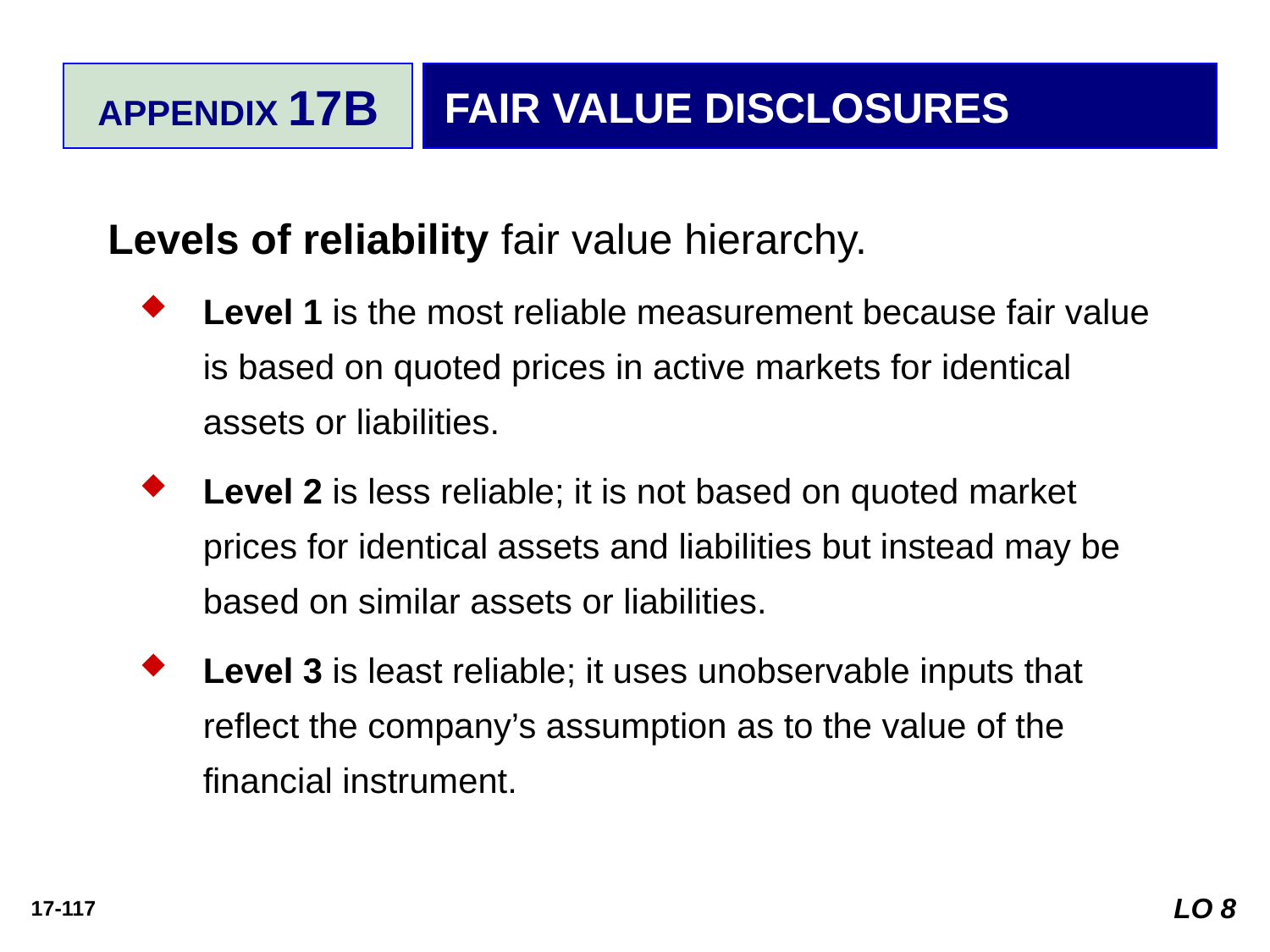

APPENDIX 17B
FAIR VALUE DISCLOSURES
Levels of reliability fair value hierarchy.
Level 1 is the most reliable measurement because fair value is based on quoted prices in active markets for identical assets or liabilities.
Level 2 is less reliable; it is not based on quoted market prices for identical assets and liabilities but instead may be based on similar assets or liabilities.
Level 3 is least reliable; it uses unobservable inputs that reflect the company’s assumption as to the value of the financial instrument.
LO 8